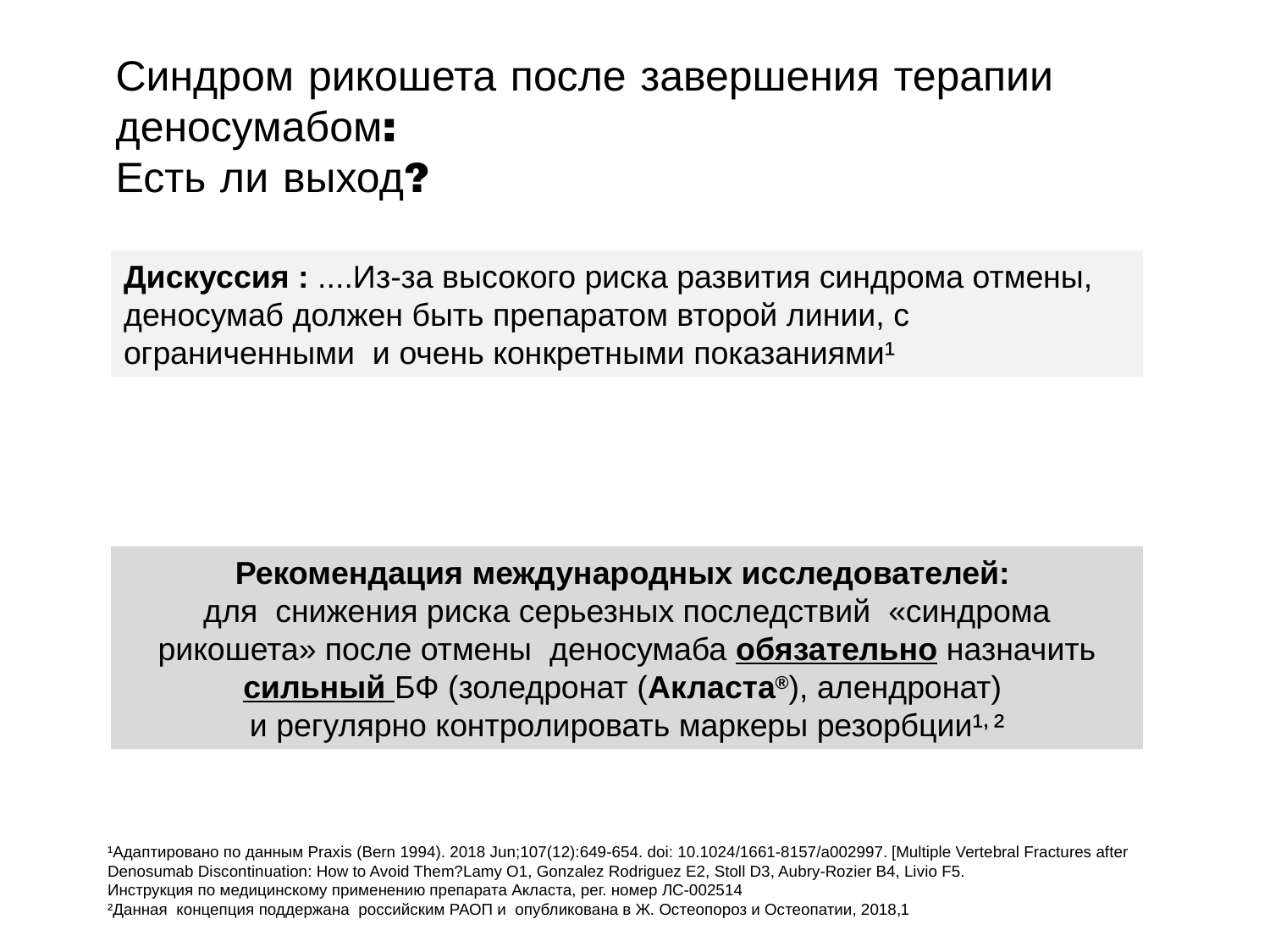

Синдром рикошета после завершения терапии деносумабом:
Есть ли выход?
Дискуссия : ....Из-за высокого риска развития синдрома отмены,  деносумаб должен быть препаратом второй линии, с ограниченными  и очень конкретными показаниями¹
Рекомендация международных исследователей:
для  снижения риска серьезных последствий  «синдрома рикошета» после отмены  деносумаба обязательно назначить сильный БФ (золедронат (Акласта®), алендронат)
и регулярно контролировать маркеры резорбции¹, ²
¹Адаптировано по данным Praxis (Bern 1994). 2018 Jun;107(12):649-654. doi: 10.1024/1661-8157/a002997. [Multiple Vertebral Fractures after Denosumab Discontinuation: How to Avoid Them?Lamy O1, Gonzalez Rodriguez E2, Stoll D3, Aubry-Rozier B4, Livio F5.
Инструкция по медицинскому применению препарата Акласта, рег. номер ЛС-002514
²Данная  концепция поддержана  российским РАОП и  опубликована в Ж. Остеопороз и Остеопатии, 2018,1